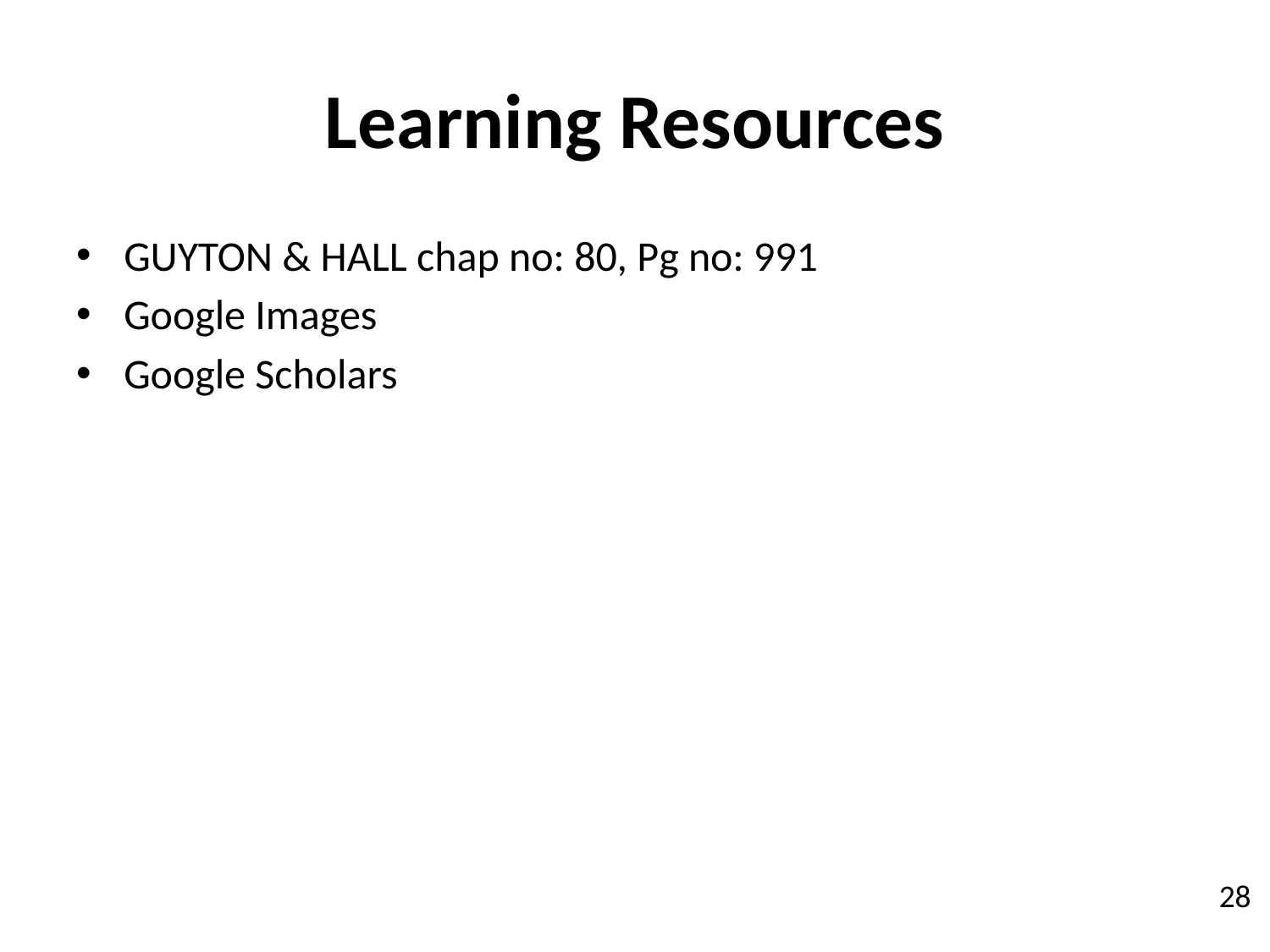

# Learning Resources
GUYTON & HALL chap no: 80, Pg no: 991
Google Images
Google Scholars
28